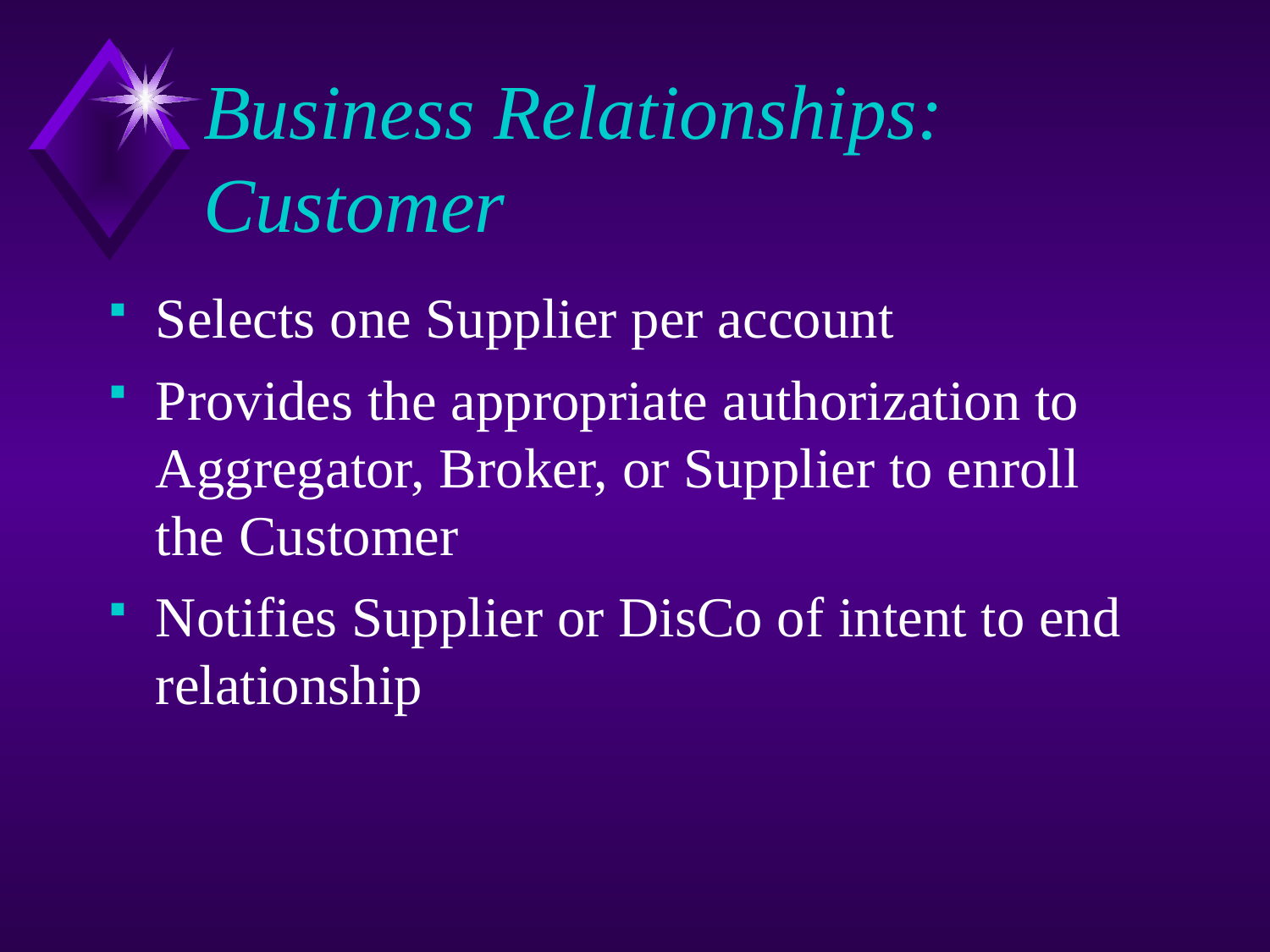

# Business Relationships:  Customer
Selects one Supplier per account
Provides the appropriate authorization to Aggregator, Broker, or Supplier to enroll the Customer
Notifies Supplier or DisCo of intent to end relationship